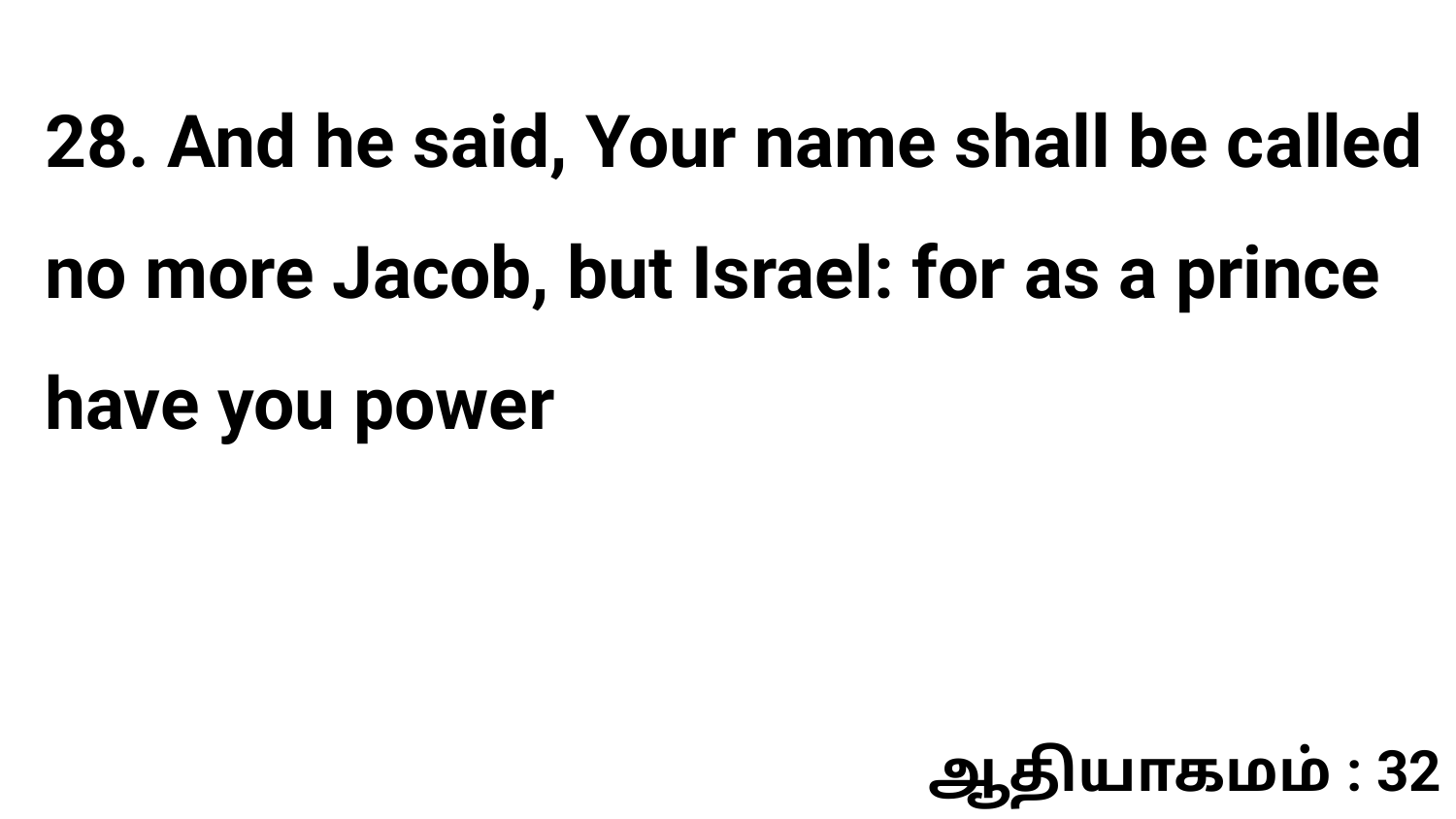

28. And he said, Your name shall be called no more Jacob, but Israel: for as a prince have you power
ஆதியாகமம் : 32